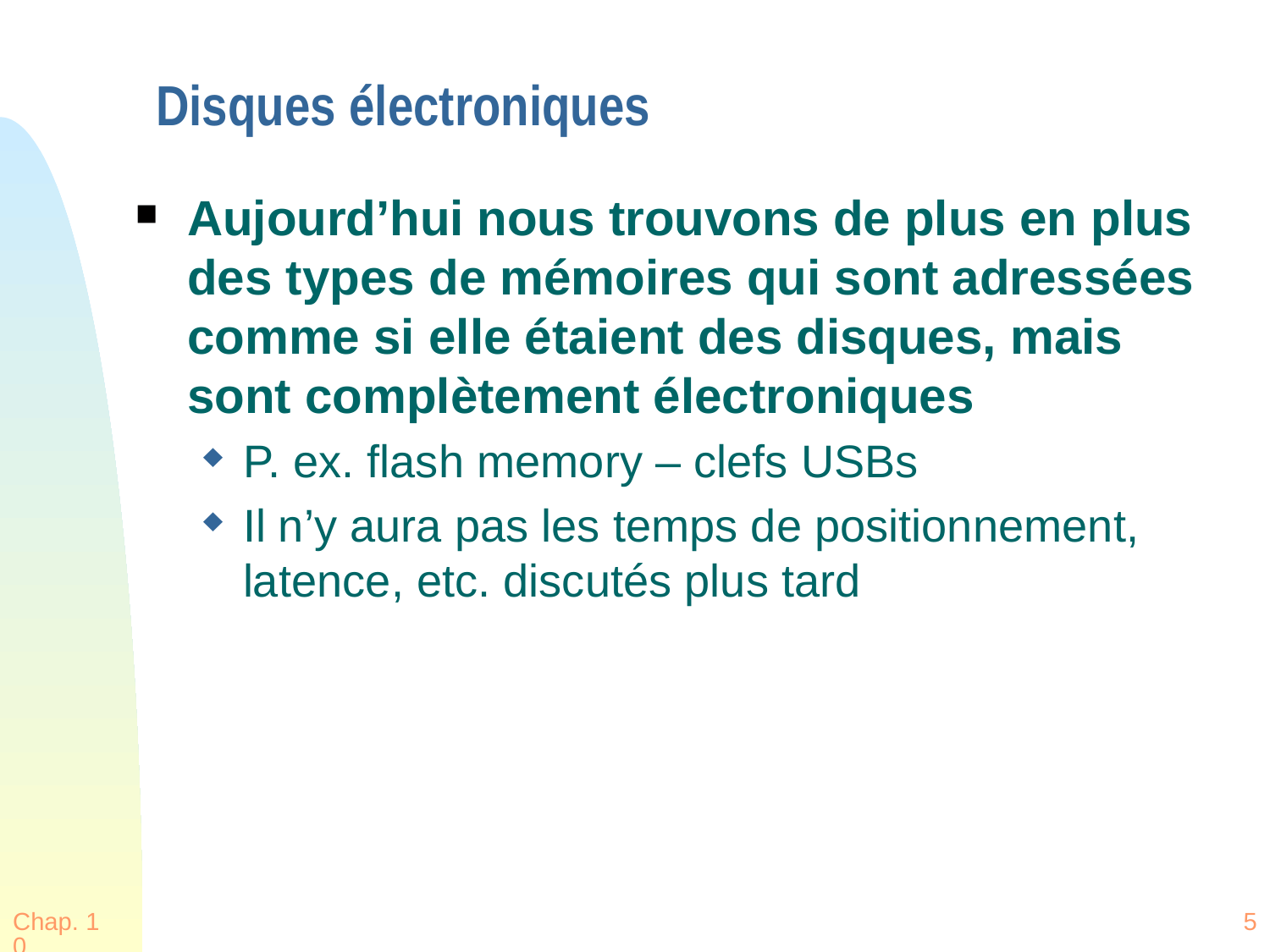

# Disques électroniques
Aujourd’hui nous trouvons de plus en plus des types de mémoires qui sont adressées comme si elle étaient des disques, mais sont complètement électroniques
P. ex. flash memory – clefs USBs
Il n’y aura pas les temps de positionnement, latence, etc. discutés plus tard
Chap. 10
5